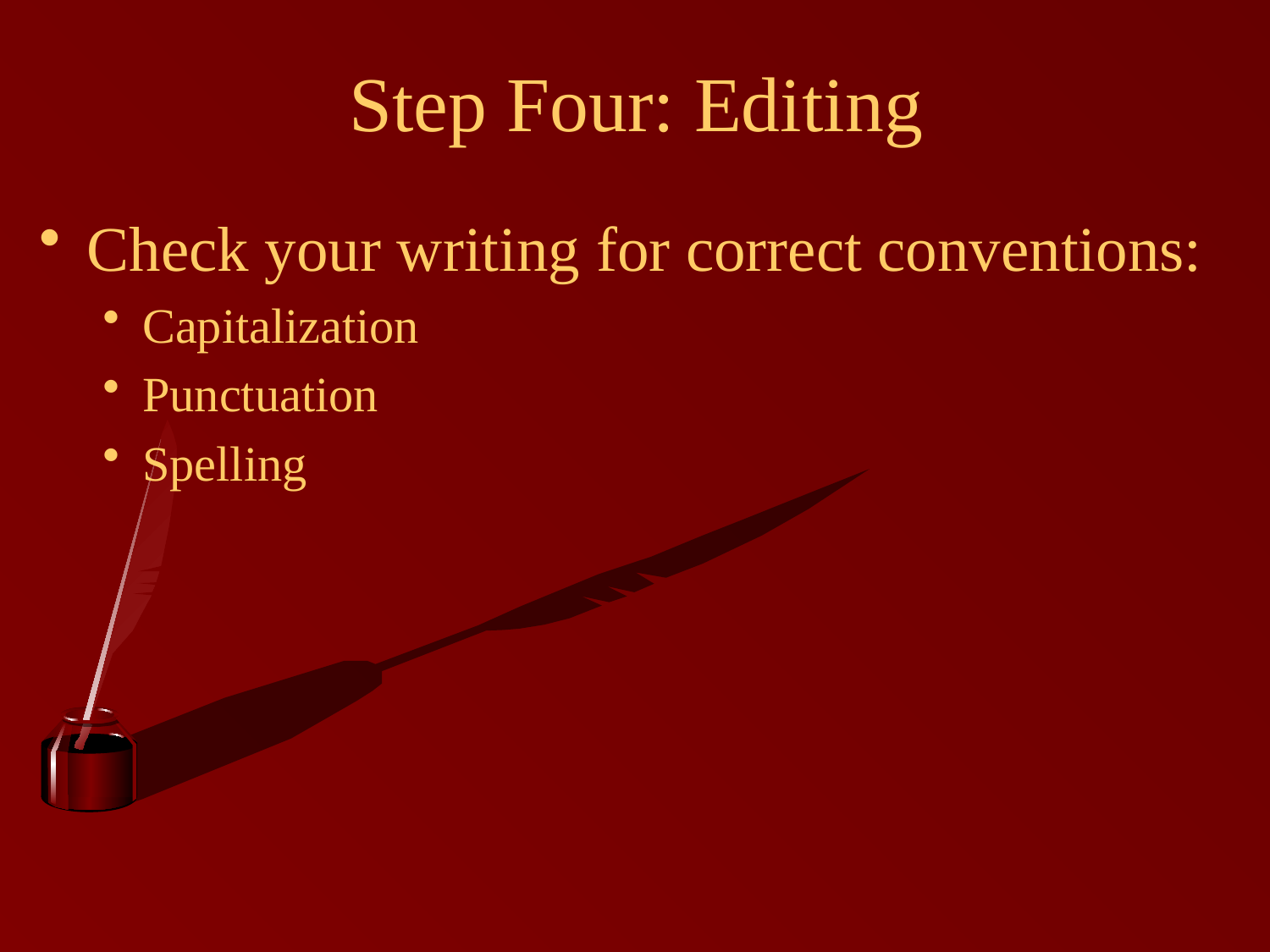

# Step Four: Editing
Check your writing for correct conventions:
Capitalization
Punctuation
Spelling